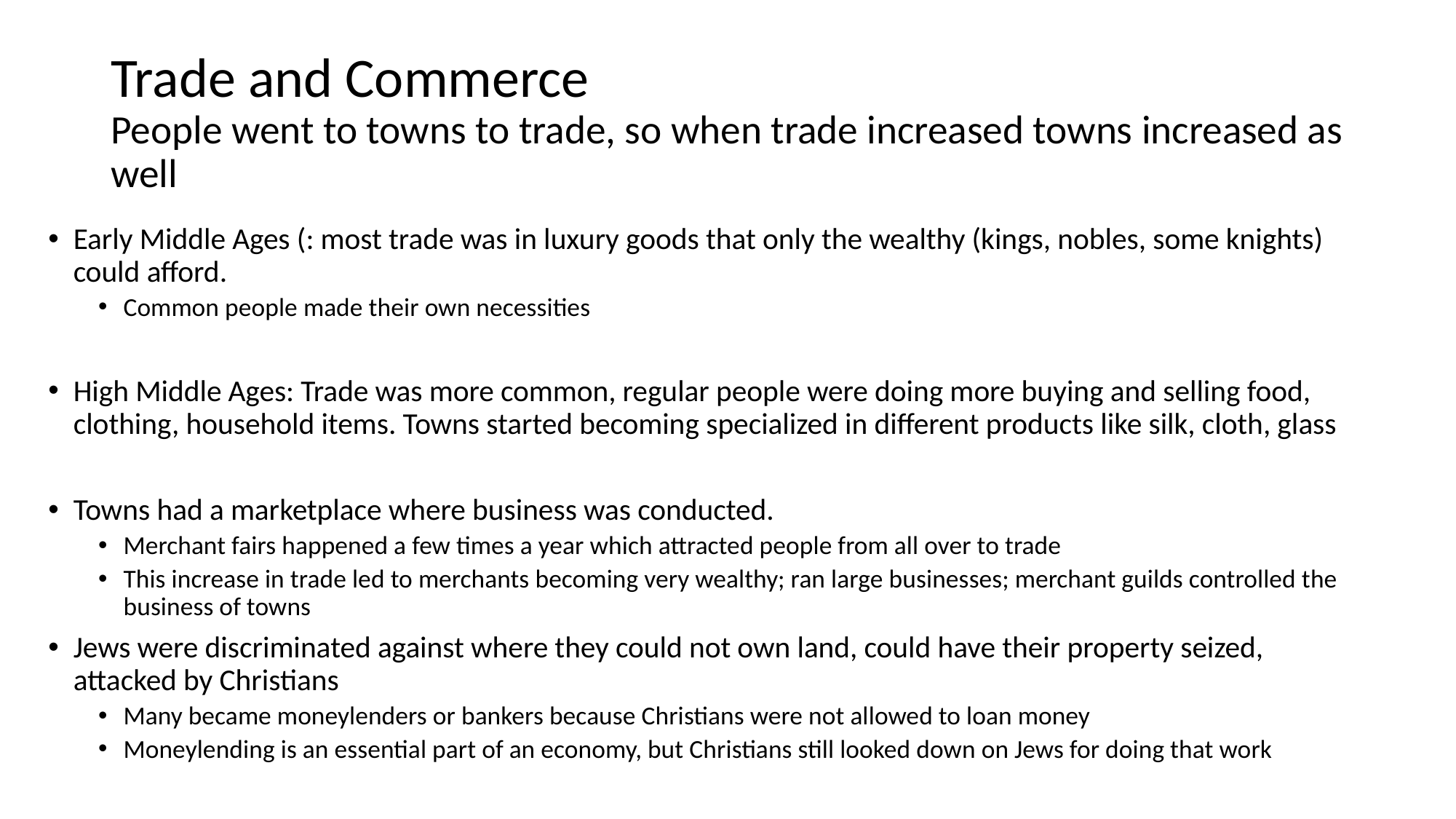

# Trade and Commerce People went to towns to trade, so when trade increased towns increased as well
Early Middle Ages (: most trade was in luxury goods that only the wealthy (kings, nobles, some knights) could afford.
Common people made their own necessities

High Middle Ages: Trade was more common, regular people were doing more buying and selling food, clothing, household items. Towns started becoming specialized in different products like silk, cloth, glass

Towns had a marketplace where business was conducted.
Merchant fairs happened a few times a year which attracted people from all over to trade
This increase in trade led to merchants becoming very wealthy; ran large businesses; merchant guilds controlled the business of towns
Jews were discriminated against where they could not own land, could have their property seized, attacked by Christians
Many became moneylenders or bankers because Christians were not allowed to loan money
Moneylending is an essential part of an economy, but Christians still looked down on Jews for doing that work